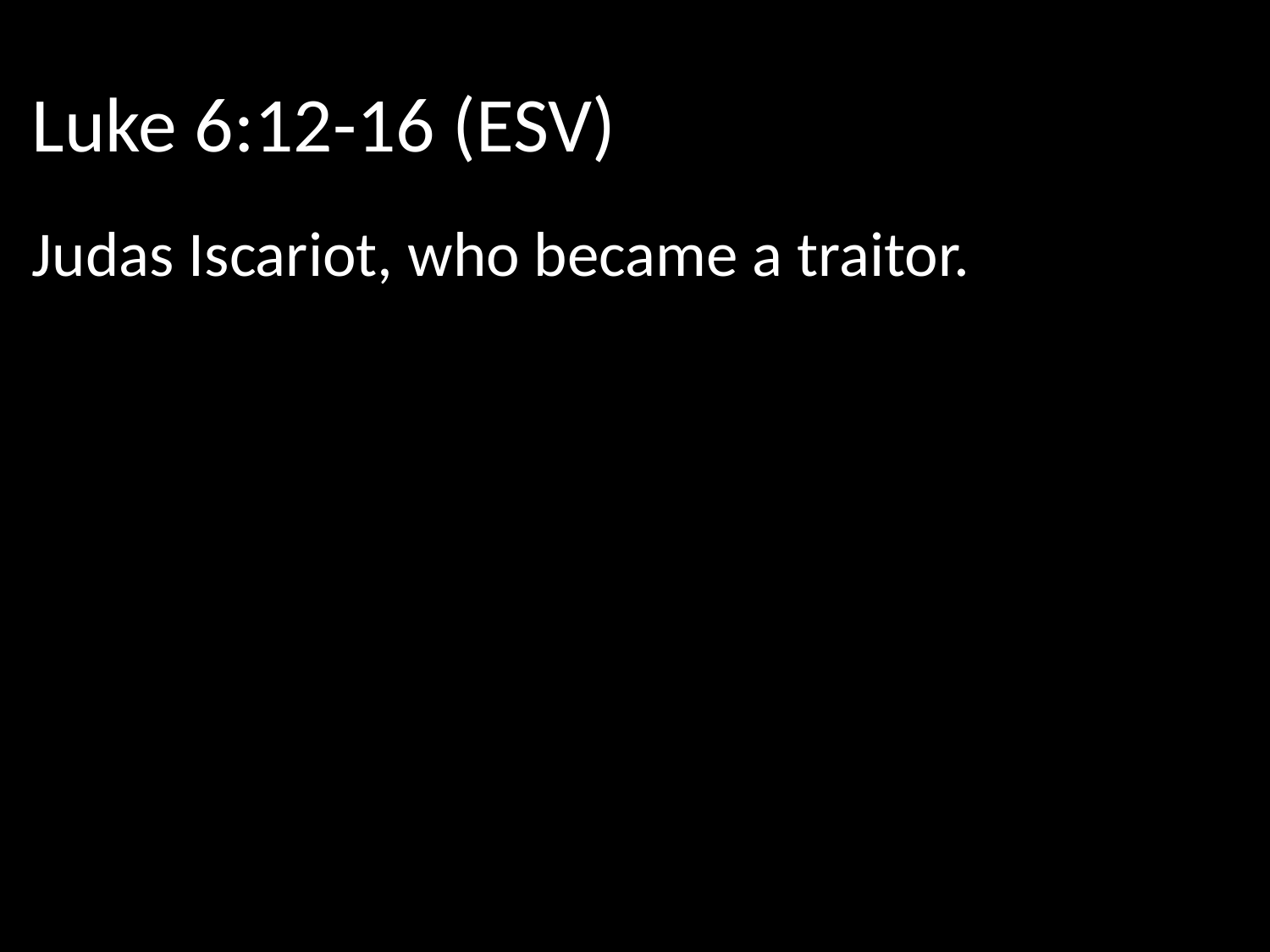

# Luke 6:12-16 (ESV)
Judas Iscariot, who became a traitor.